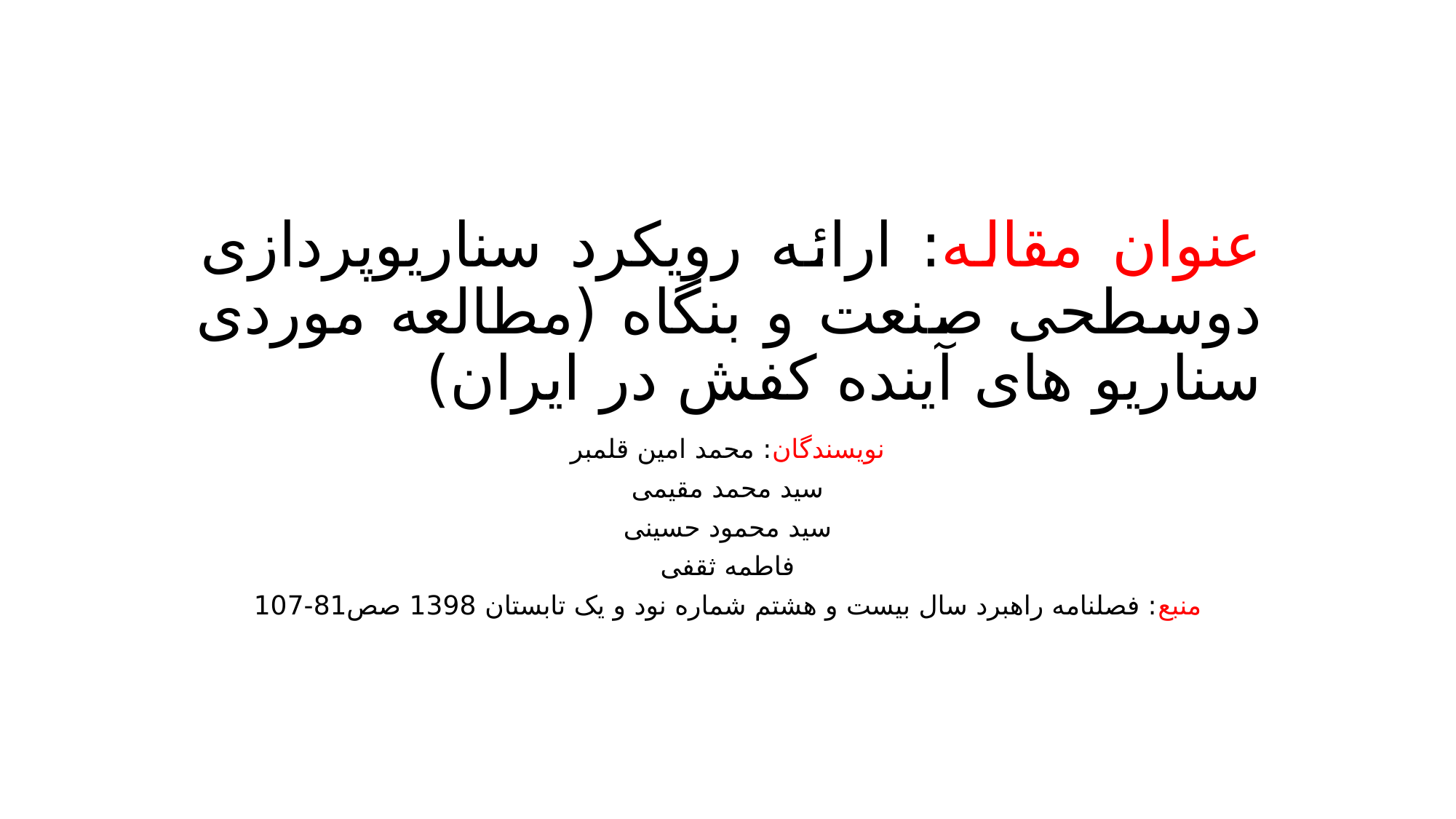

# عنوان مقاله: ارائه رویکرد سناریوپردازی دوسطحی صنعت و بنگاه (مطالعه موردی سناریو های آینده کفش در ایران)
نویسندگان: محمد امین قلمبر
سید محمد مقیمی
سید محمود حسینی
فاطمه ثقفی
منبع: فصلنامه راهبرد سال بیست و هشتم شماره نود و یک تابستان 1398 صص81-107